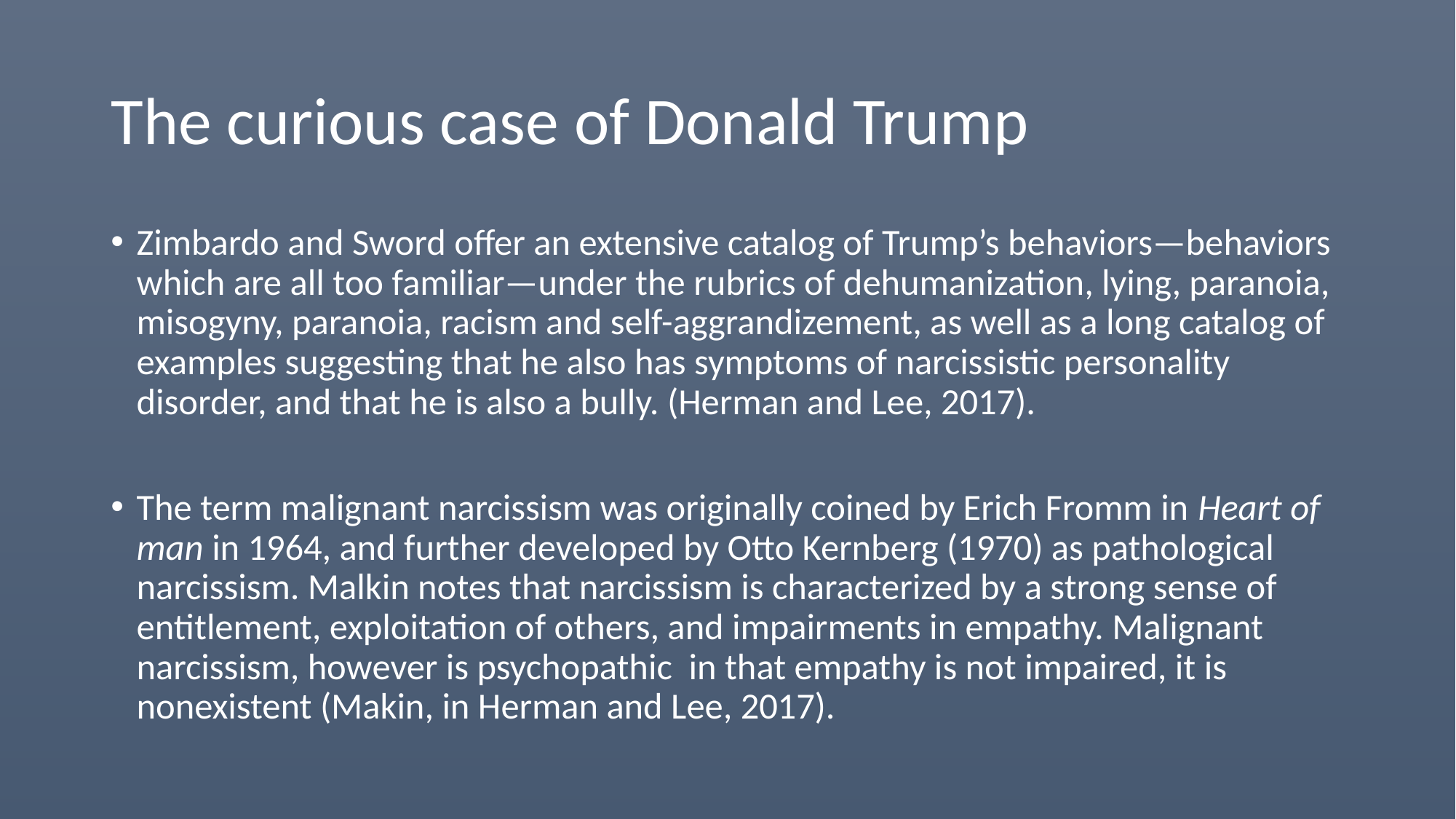

# The curious case of Donald Trump
Zimbardo and Sword offer an extensive catalog of Trump’s behaviors—behaviors which are all too familiar—under the rubrics of dehumanization, lying, paranoia, misogyny, paranoia, racism and self-aggrandizement, as well as a long catalog of examples suggesting that he also has symptoms of narcissistic personality disorder, and that he is also a bully. (Herman and Lee, 2017).

The term malignant narcissism was originally coined by Erich Fromm in Heart of man in 1964, and further developed by Otto Kernberg (1970) as pathological narcissism. Malkin notes that narcissism is characterized by a strong sense of entitlement, exploitation of others, and impairments in empathy. Malignant narcissism, however is psychopathic  in that empathy is not impaired, it is nonexistent (Makin, in Herman and Lee, 2017).